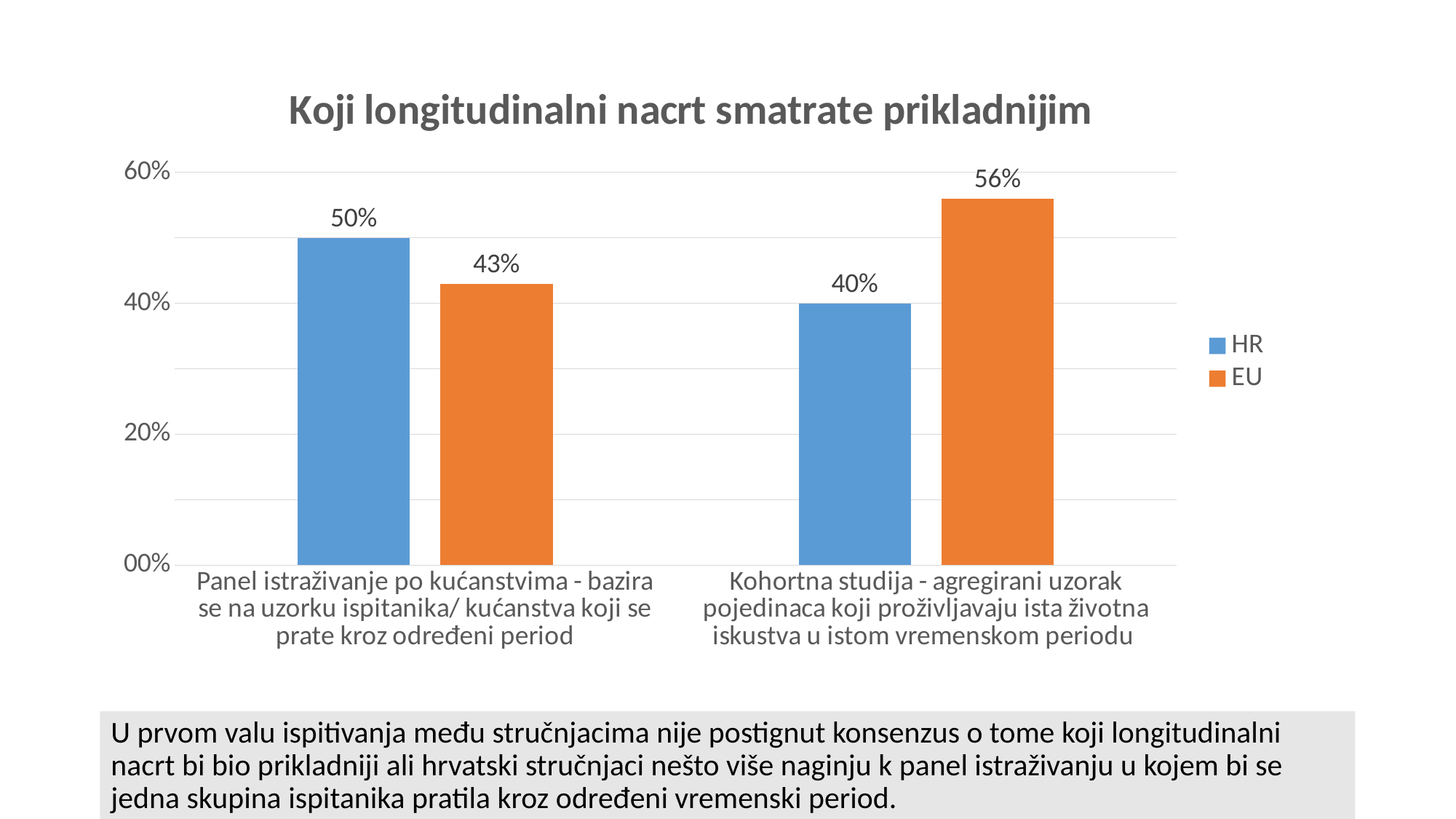

### Chart:

| Category | HR | EU |
|---|---|---|
| Panel istraživanje po kućanstvima - bazira se na uzorku ispitanika/ kućanstva koji se prate kroz određeni period | 0.5 | 0.43 |
| Kohortna studija - agregirani uzorak pojedinaca koji proživljavaju ista životna iskustva u istom vremenskom periodu  | 0.4 | 0.56 |
U prvom valu ispitivanja među stručnjacima nije postignut konsenzus o tome koji longitudinalni nacrt bi bio prikladniji ali hrvatski stručnjaci nešto više naginju k panel istraživanju u kojem bi se jedna skupina ispitanika pratila kroz određeni vremenski period.